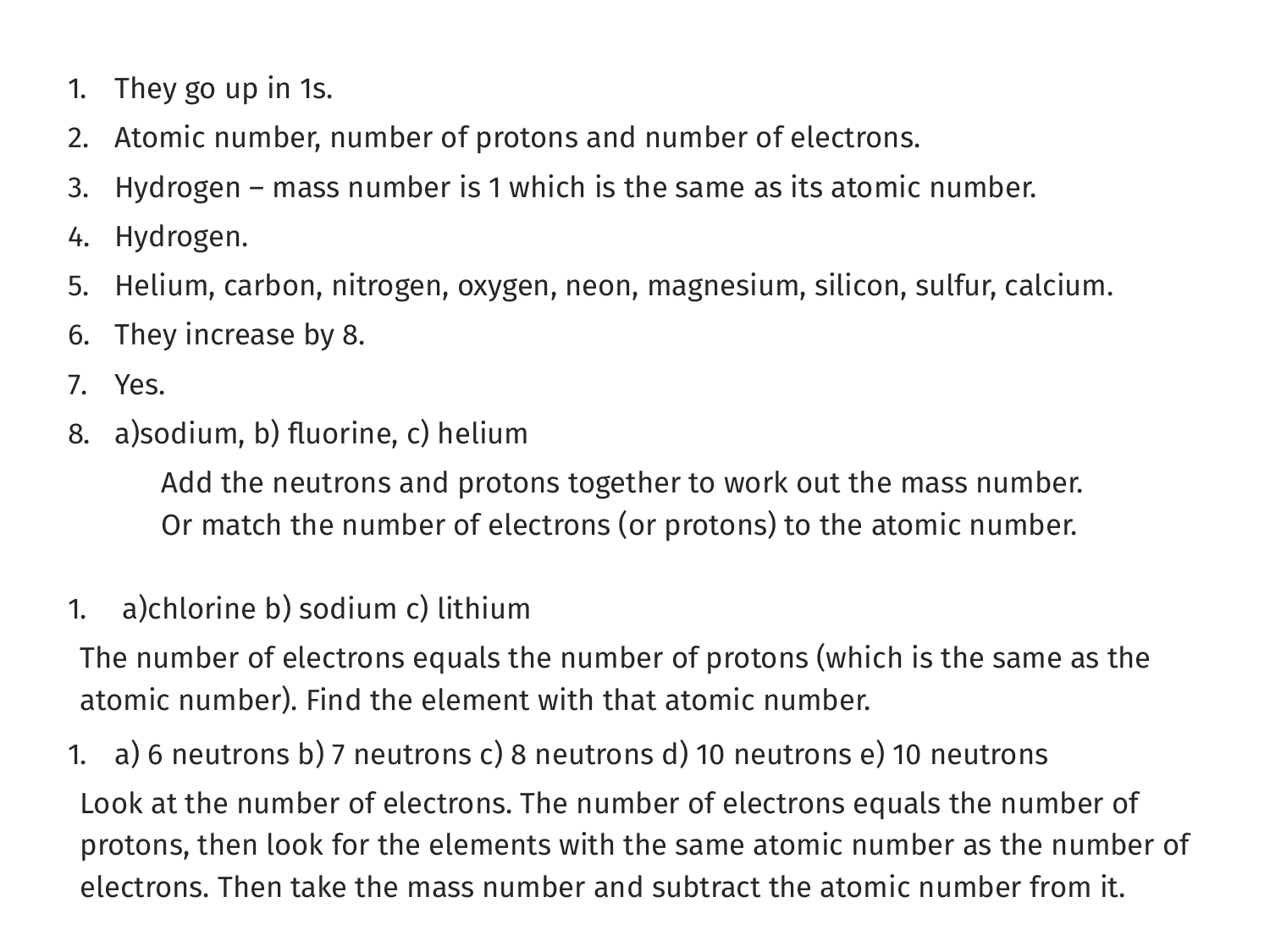

They go up in 1s.
Atomic number, number of protons and number of electrons.
Hydrogen – mass number is 1 which is the same as its atomic number.
Hydrogen.
Helium, carbon, nitrogen, oxygen, neon, magnesium, silicon, sulfur, calcium.
They increase by 8.
Yes.
a)sodium, b) fluorine, c) helium
Add the neutrons and protons together to work out the mass number.
Or match the number of electrons (or protons) to the atomic number.

 a)chlorine b) sodium c) lithium
The number of electrons equals the number of protons (which is the same as the atomic number). Find the element with that atomic number.
a) 6 neutrons b) 7 neutrons c) 8 neutrons d) 10 neutrons e) 10 neutrons
Look at the number of electrons. The number of electrons equals the number of protons, then look for the elements with the same atomic number as the number of electrons. Then take the mass number and subtract the atomic number from it.